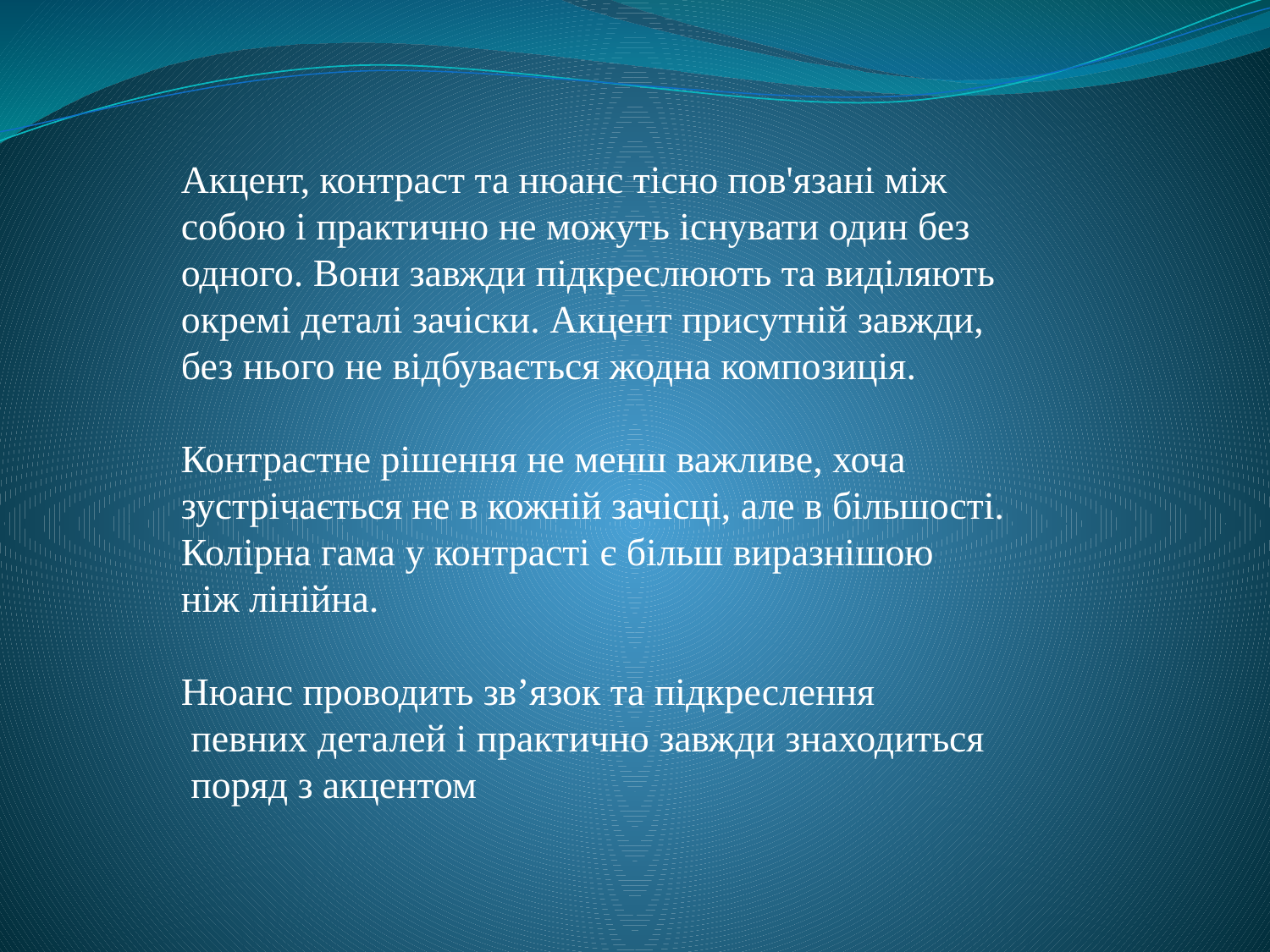

Акцент, контраст та нюанс тісно пов'язані між
собою і практично не можуть існувати один без
одного. Вони завжди підкреслюють та виділяють
окремі деталі зачіски. Акцент присутній завжди,
без нього не відбувається жодна композиція.

Контрастне рішення не менш важливе, хоча
зустрічається не в кожній зачісці, але в більшості.
Колірна гама у контрасті є більш виразнішою
ніж лінійна.

Нюанс проводить зв’язок та підкреслення
 певних деталей і практично завжди знаходиться
 поряд з акцентом